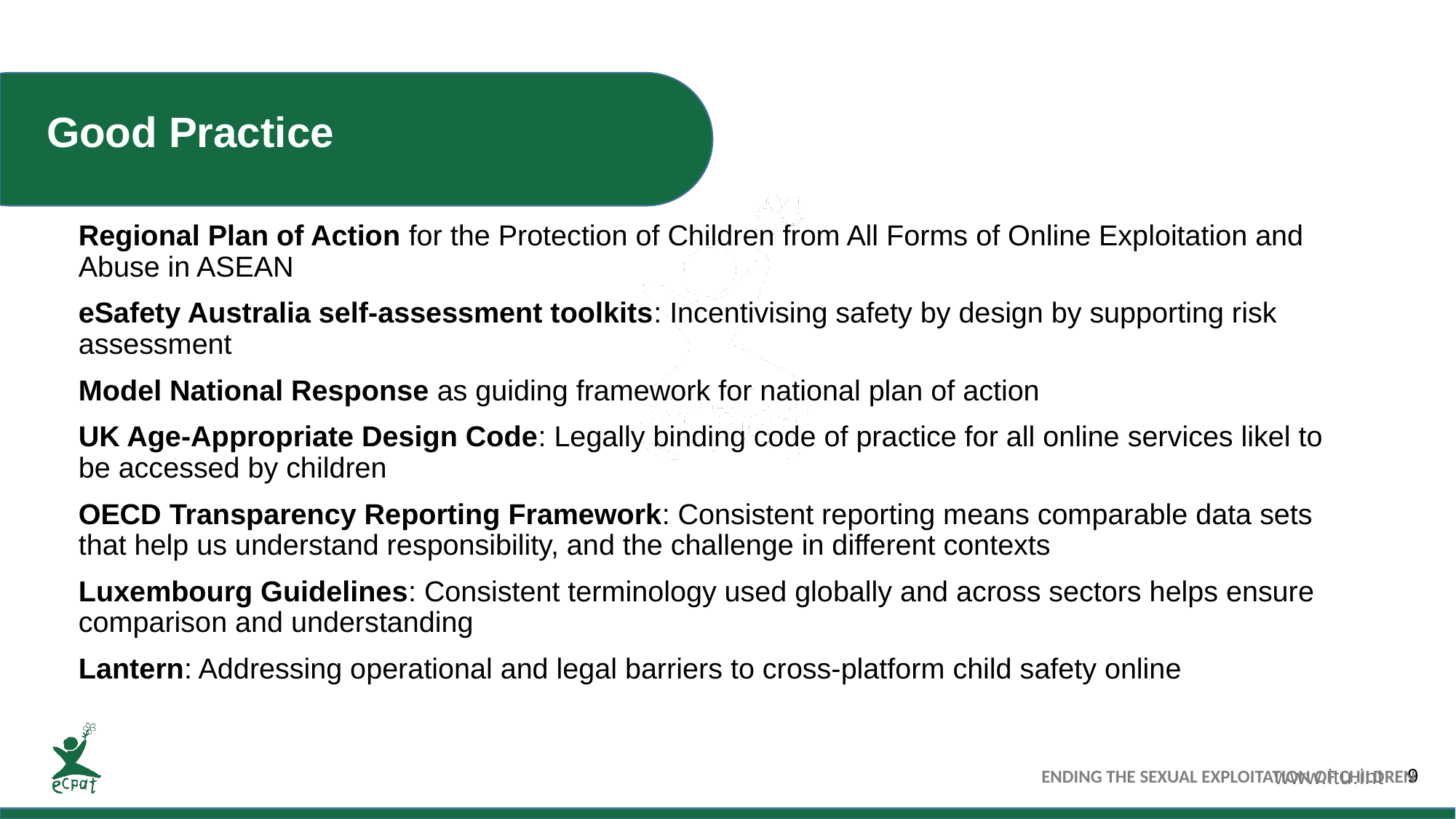

Good Practice
Regional Plan of Action for the Protection of Children from All Forms of Online Exploitation and Abuse in ASEAN
eSafety Australia self-assessment toolkits: Incentivising safety by design by supporting risk assessment
Model National Response as guiding framework for national plan of action
UK Age-Appropriate Design Code: Legally binding code of practice for all online services likel to be accessed by children
OECD Transparency Reporting Framework: Consistent reporting means comparable data sets that help us understand responsibility, and the challenge in different contexts
Luxembourg Guidelines: Consistent terminology used globally and across sectors helps ensure comparison and understanding
Lantern: Addressing operational and legal barriers to cross-platform child safety online